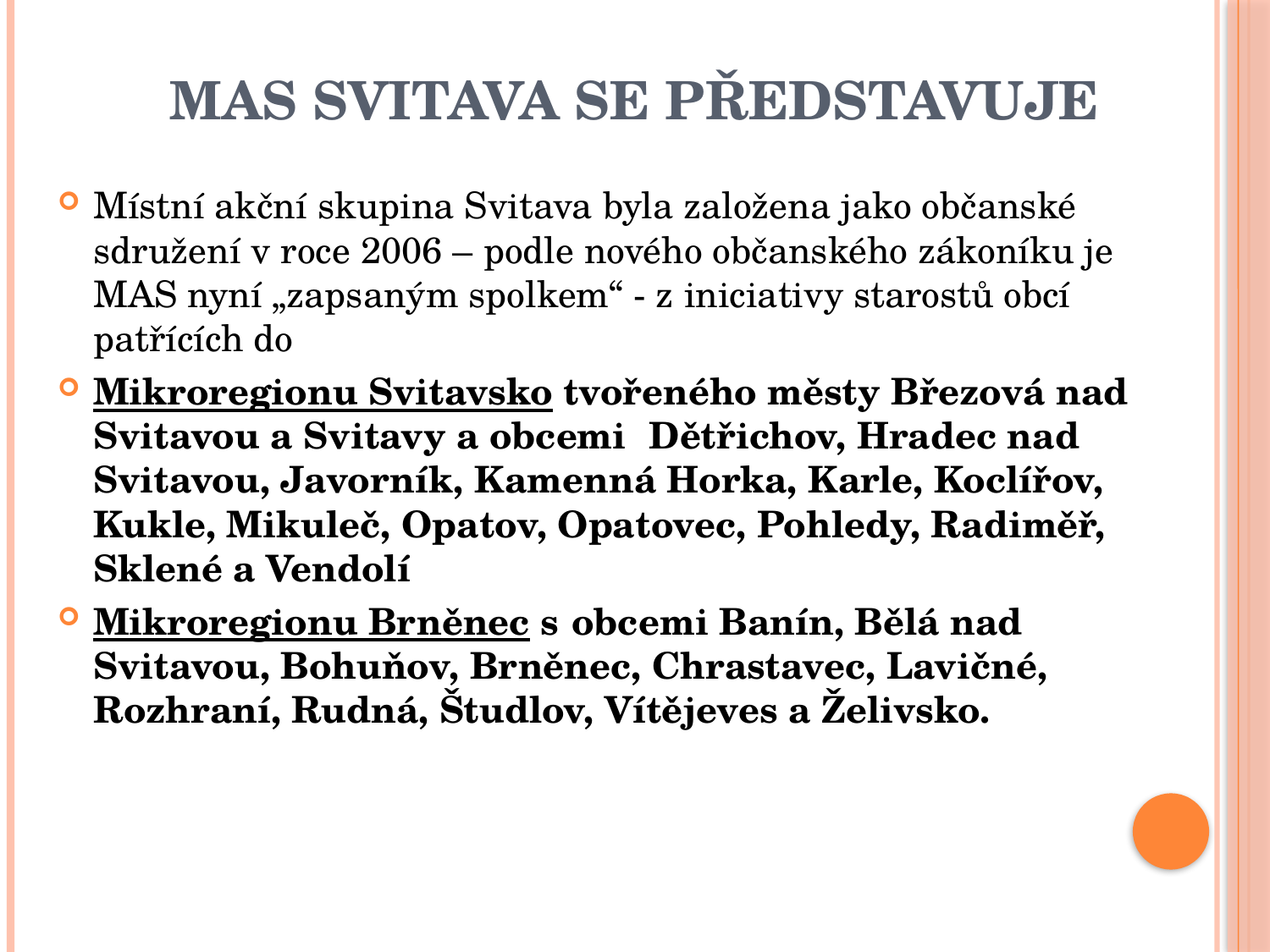

# MAS SVITAVA SE PŘEDSTAVUJE
Místní akční skupina Svitava byla založena jako občanské sdružení v roce 2006 – podle nového občanského zákoníku je MAS nyní „zapsaným spolkem“ - z iniciativy starostů obcí patřících do
Mikroregionu Svitavsko tvořeného městy Březová nad Svitavou a Svitavy a obcemi  Dětřichov, Hradec nad Svitavou, Javorník, Kamenná Horka, Karle, Koclířov, Kukle, Mikuleč, Opatov, Opatovec, Pohledy, Radiměř, Sklené a Vendolí
Mikroregionu Brněnec s obcemi Banín, Bělá nad Svitavou, Bohuňov, Brněnec, Chrastavec, Lavičné, Rozhraní, Rudná, Študlov, Vítějeves a Želivsko.